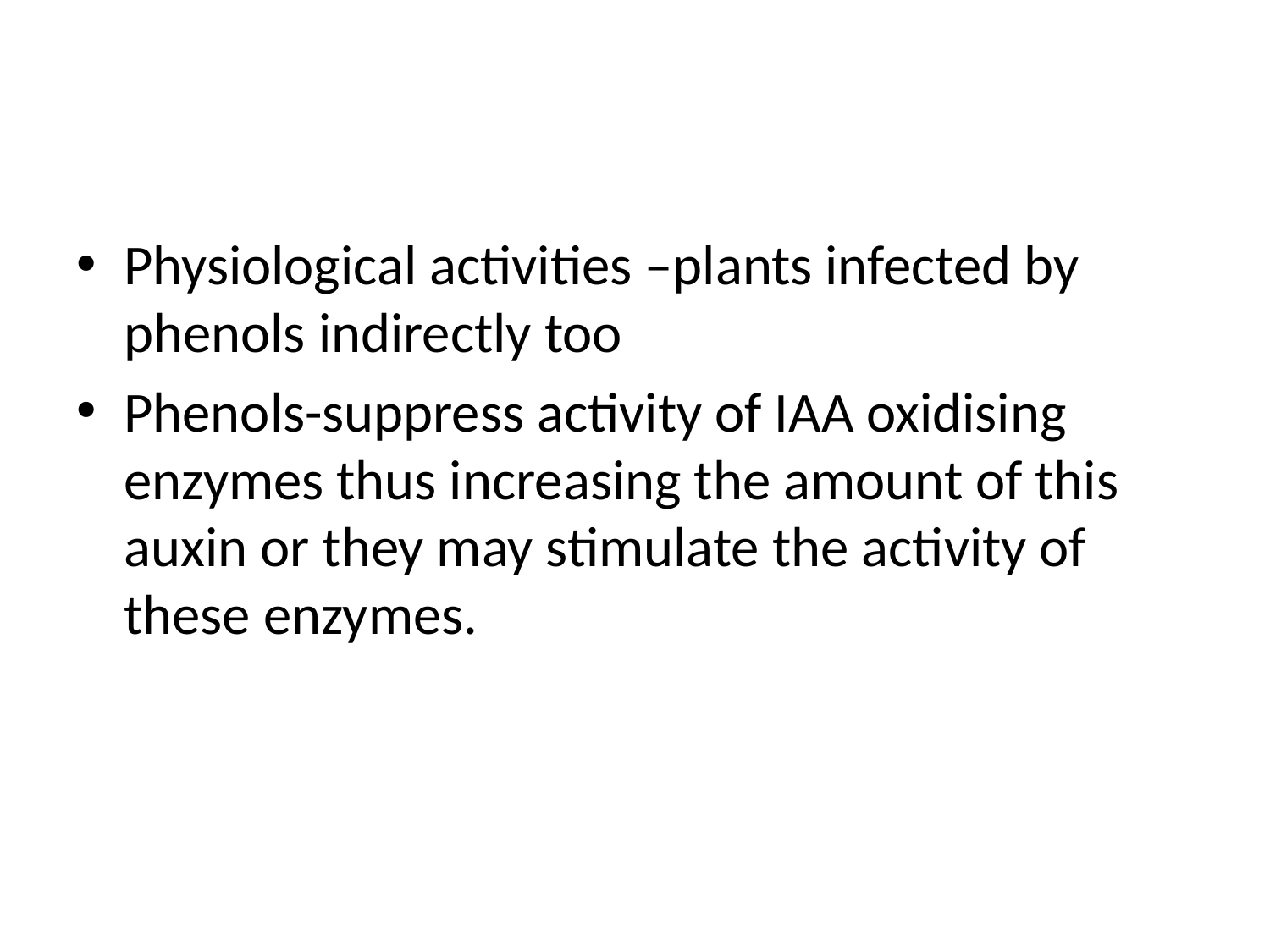

#
Physiological activities –plants infected by phenols indirectly too
Phenols-suppress activity of IAA oxidising enzymes thus increasing the amount of this auxin or they may stimulate the activity of these enzymes.